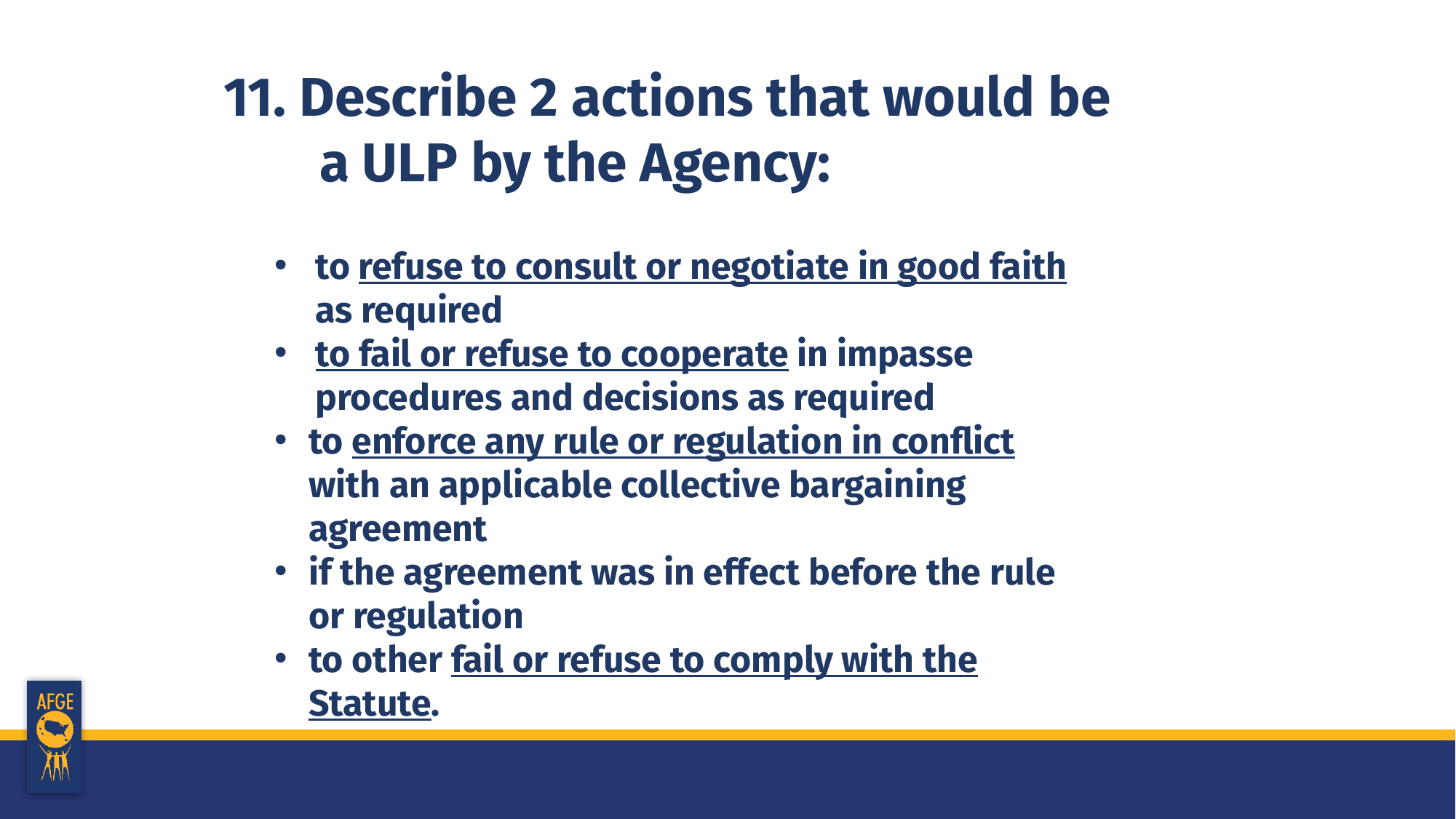

11. Describe 2 actions that would be a ULP by the Agency:
to refuse to consult or negotiate in good faith as required
to fail or refuse to cooperate in impasse procedures and decisions as required
to enforce any rule or regulation in conflict with an applicable collective bargaining agreement
if the agreement was in effect before the rule or regulation
to other fail or refuse to comply with the Statute.